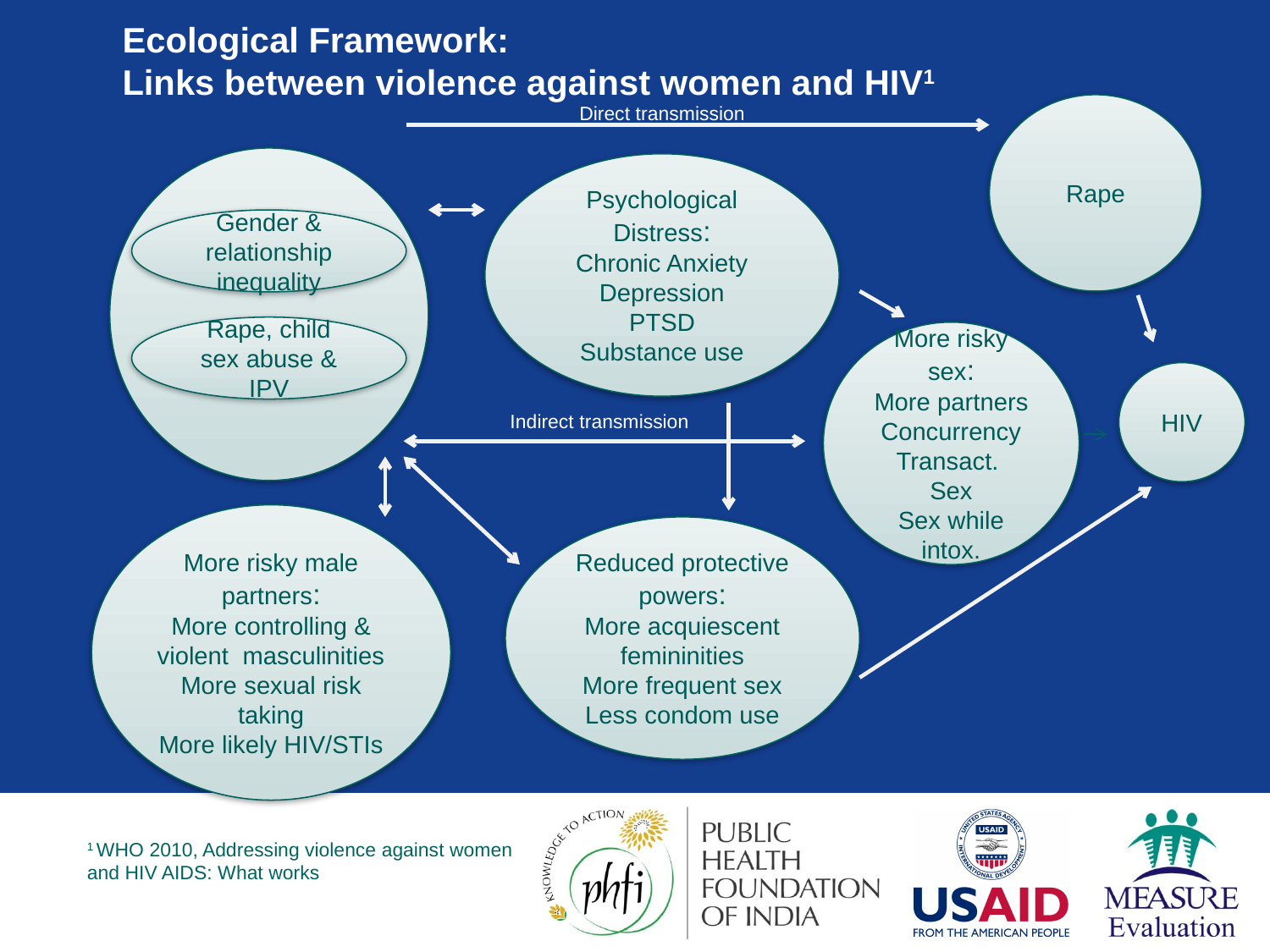

# Ecological Framework: Links between violence against women and HIV1
Direct transmission
Rape

Gender & relationship inequality
Rape, child sex abuse & IPV
Psychological Distress:
Chronic Anxiety
Depression
PTSD
Substance use
More risky sex:
More partners
Concurrency
Transact.  Sex
Sex while intox.
HIV
Indirect transmission
More risky male partners:
More controlling & violent  masculinities
More sexual risk taking
More likely HIV/STIs
Reduced protective powers:
More acquiescent femininities
More frequent sex
Less condom use
1 WHO 2010, Addressing violence against women
and HIV AIDS: What works?